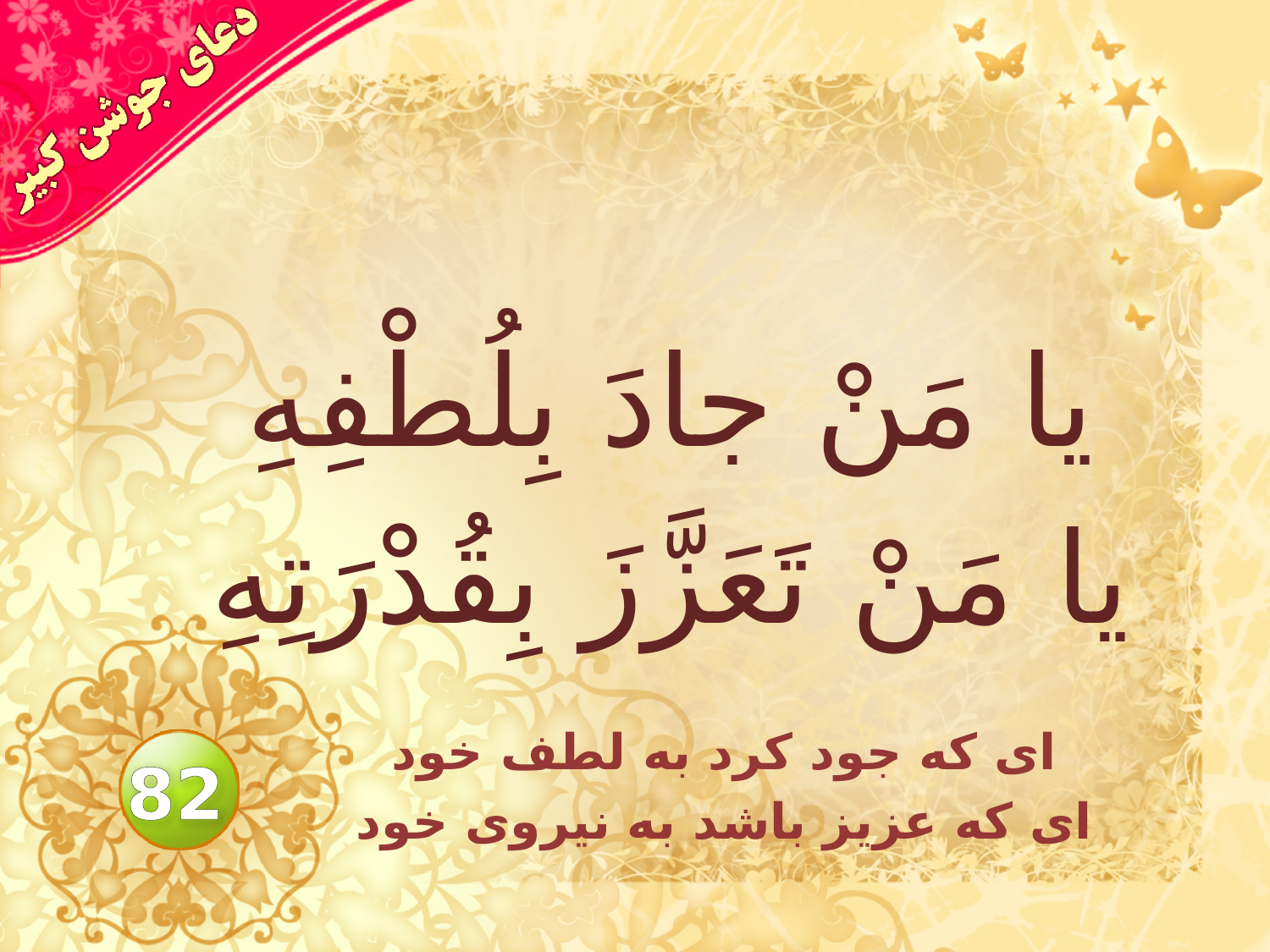

# يا مَنْ جادَ بِلُطْفِهِ يا مَنْ تَعَزَّزَ بِقُدْرَتِهِ
اى كه جود كرد به لطف خود
 اى كه عزيز باشد به نيروى خود

82